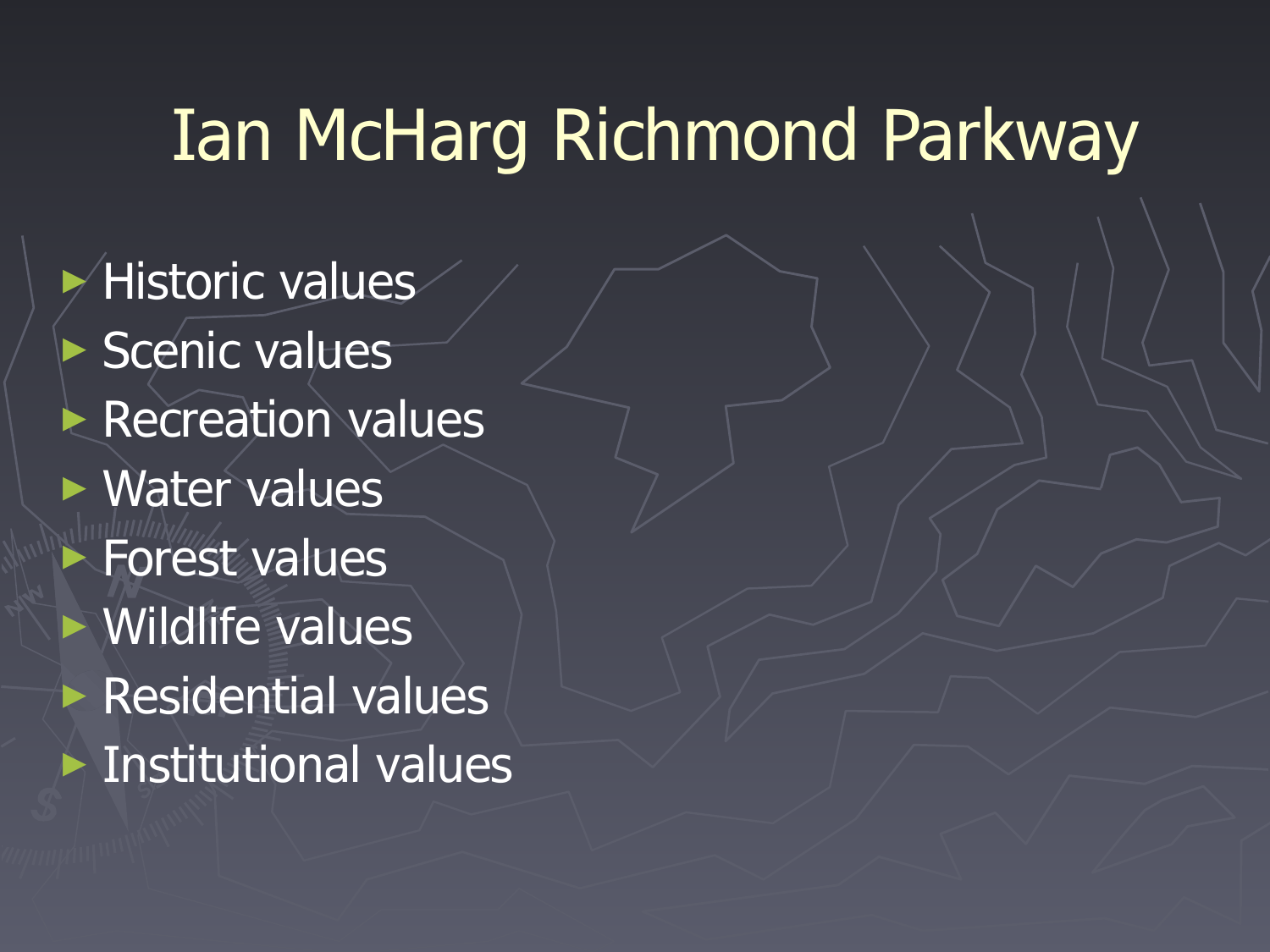

# Ian McHarg Richmond Parkway
Historic values
Scenic values
Recreation values
Water values
Forest values
Wildlife values
Residential values
Institutional values